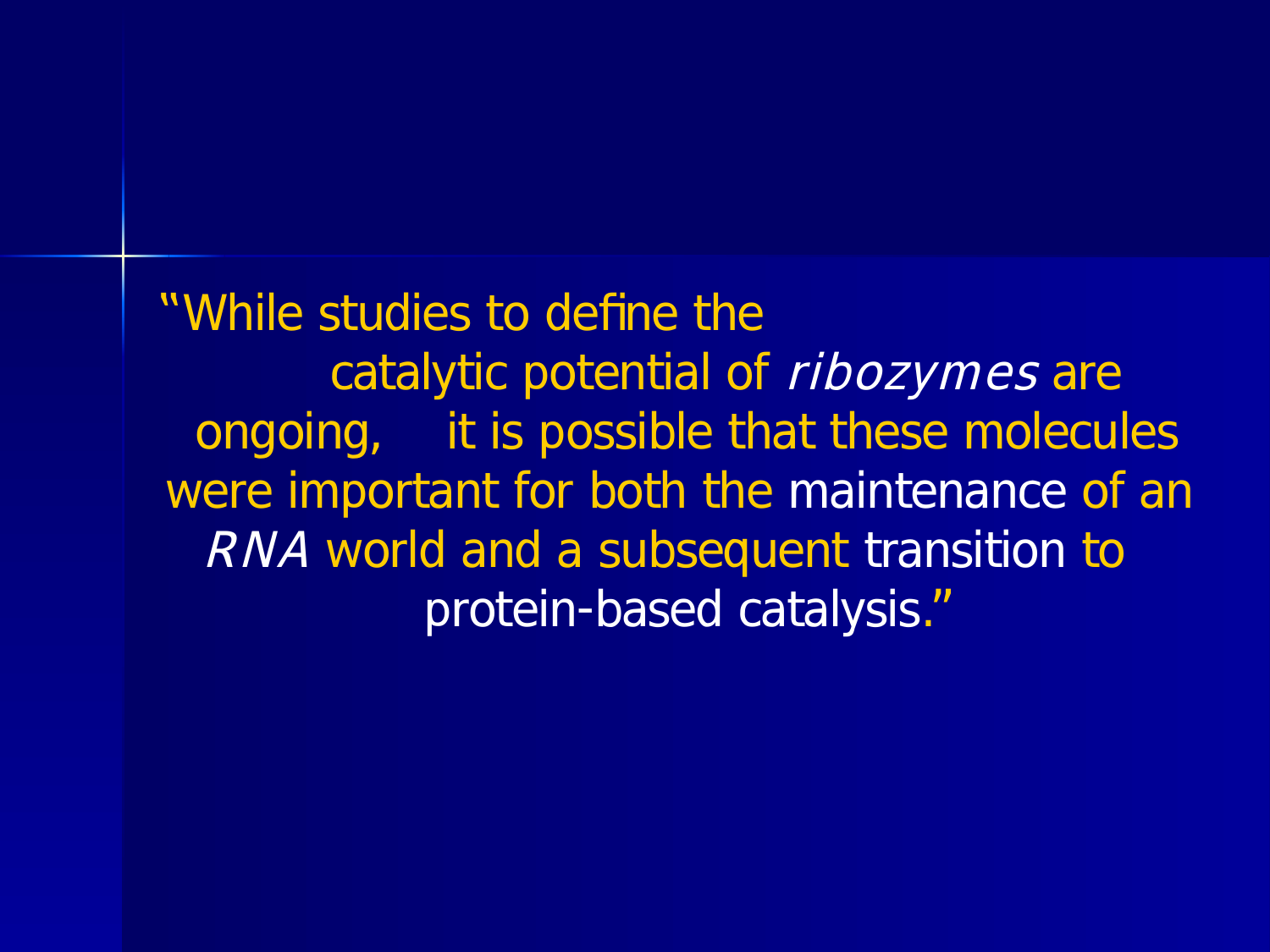

“While studies to define the                                   catalytic potential of ribozymes are ongoing,    it is possible that these molecules were important for both the maintenance of an    RNA world and a subsequent transition to      protein-based catalysis.”